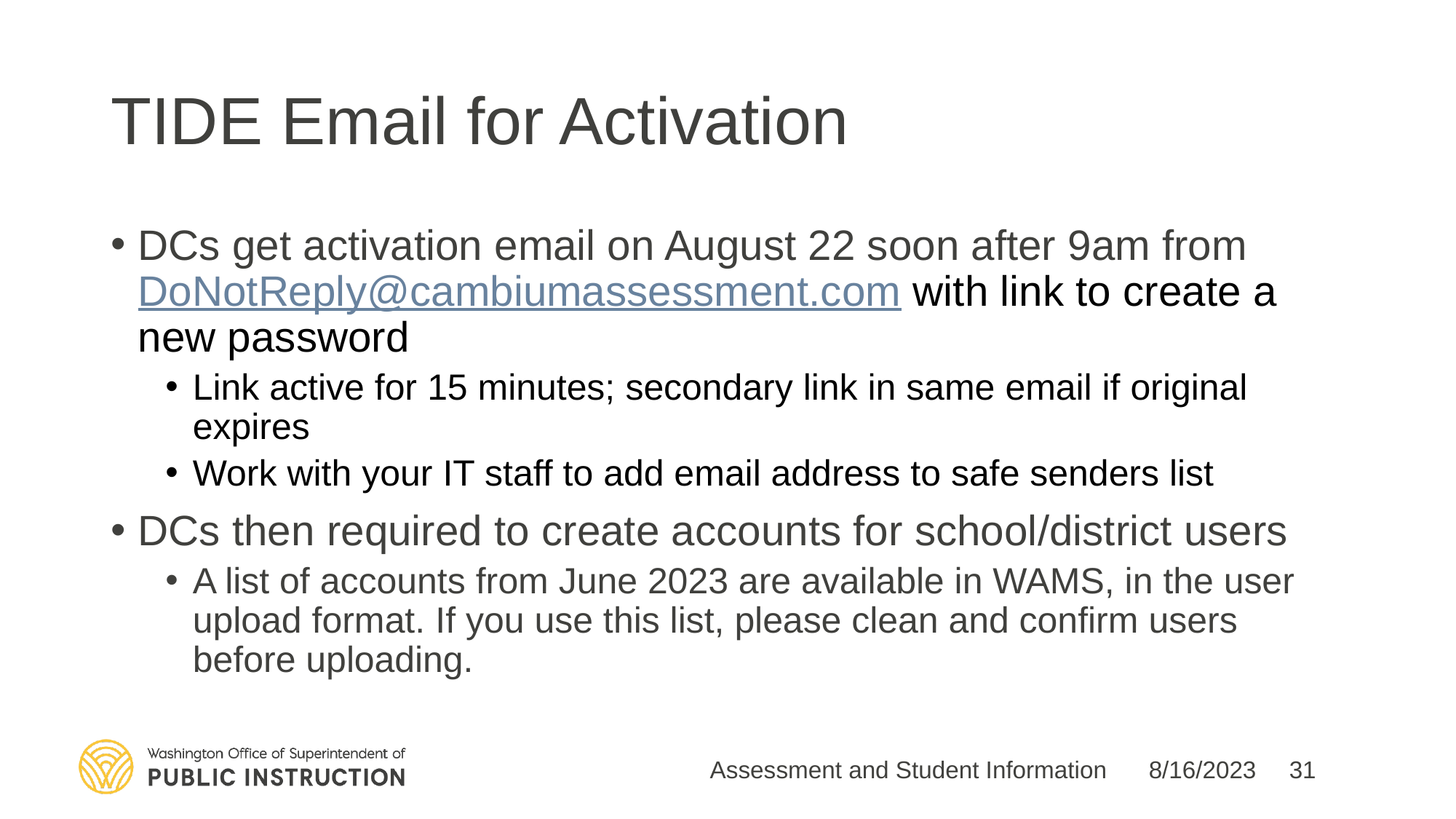

# TIDE Email for Activation
DCs get activation email on August 22 soon after 9am from DoNotReply@cambiumassessment.com with link to create a new password
Link active for 15 minutes; secondary link in same email if original expires
Work with your IT staff to add email address to safe senders list
DCs then required to create accounts for school/district users
A list of accounts from June 2023 are available in WAMS, in the user upload format. If you use this list, please clean and confirm users before uploading.

Assessment and Student Information
8/16/2023
31